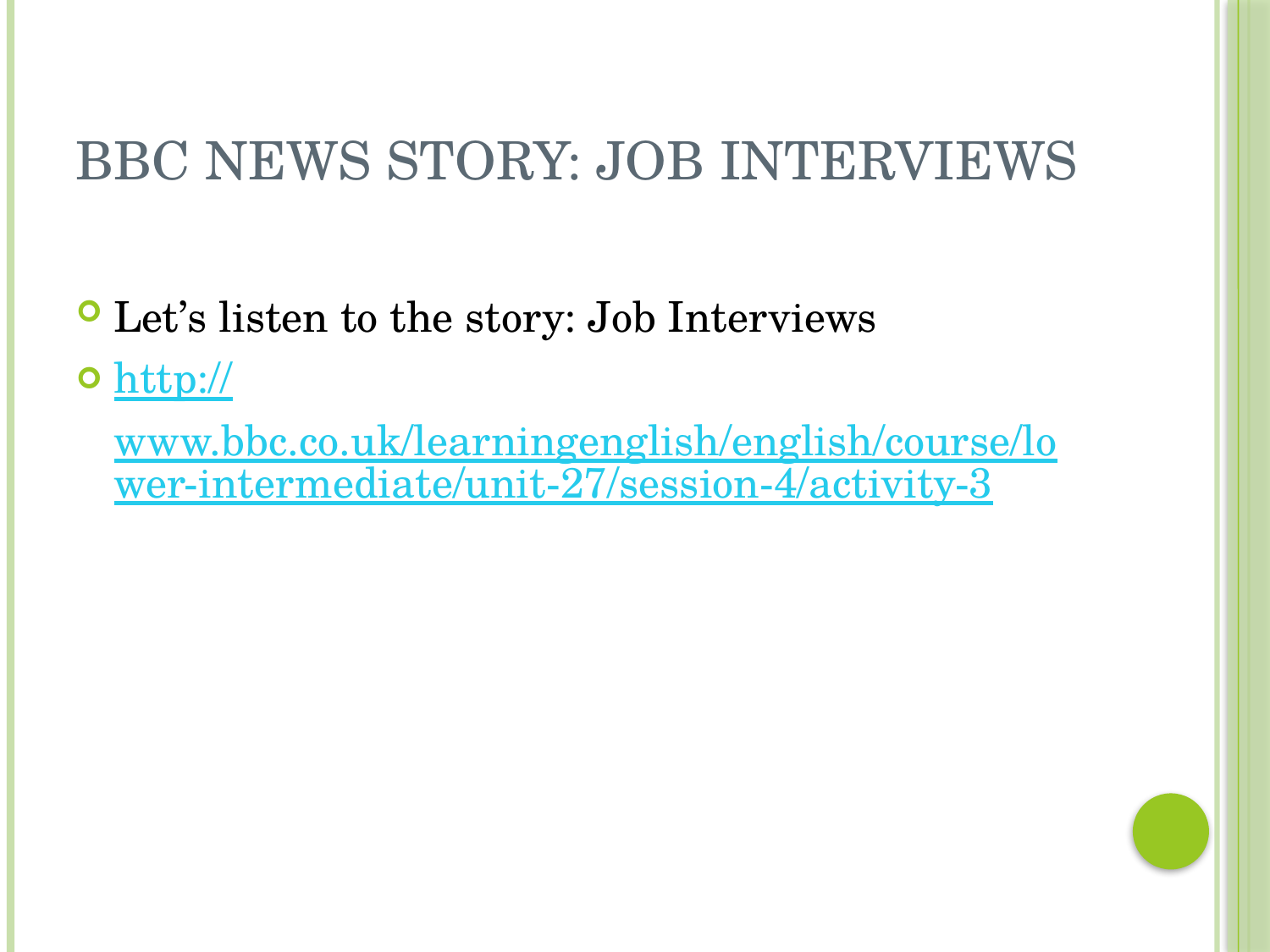

# BBC News Story: Job Interviews

Let’s listen to the story: Job Interviews
http://www.bbc.co.uk/learningenglish/english/course/lower-intermediate/unit-27/session-4/activity-3